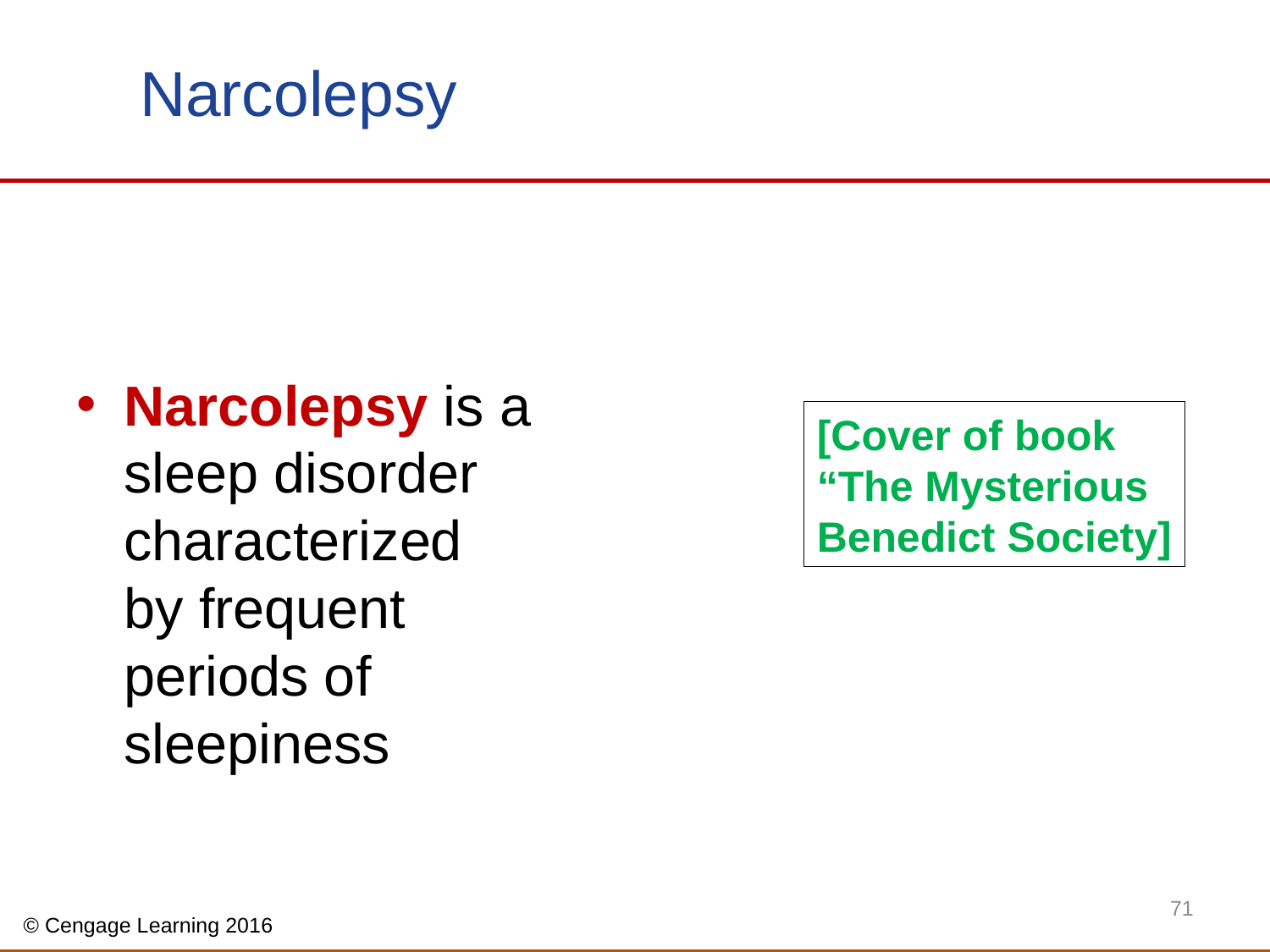

# Narcolepsy

Narcolepsy is a sleep disorder characterized by frequent periods of sleepiness
[Cover of book “The Mysterious Benedict Society]
71